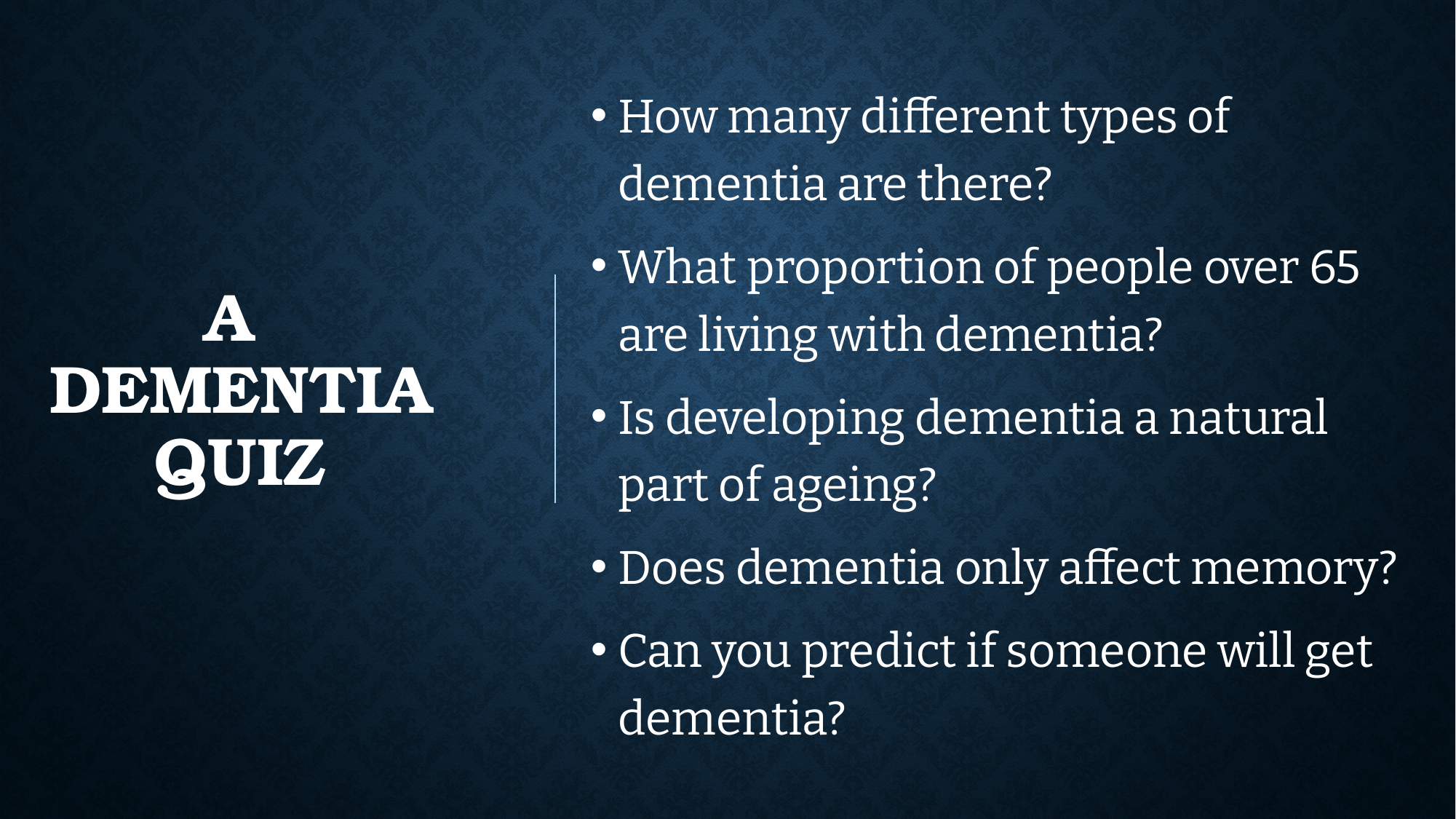

How many different types of dementia are there?
What proportion of people over 65 are living with dementia?
Is developing dementia a natural part of ageing?
Does dementia only affect memory?
Can you predict if someone will get dementia?
# A DEMENTIA Quiz